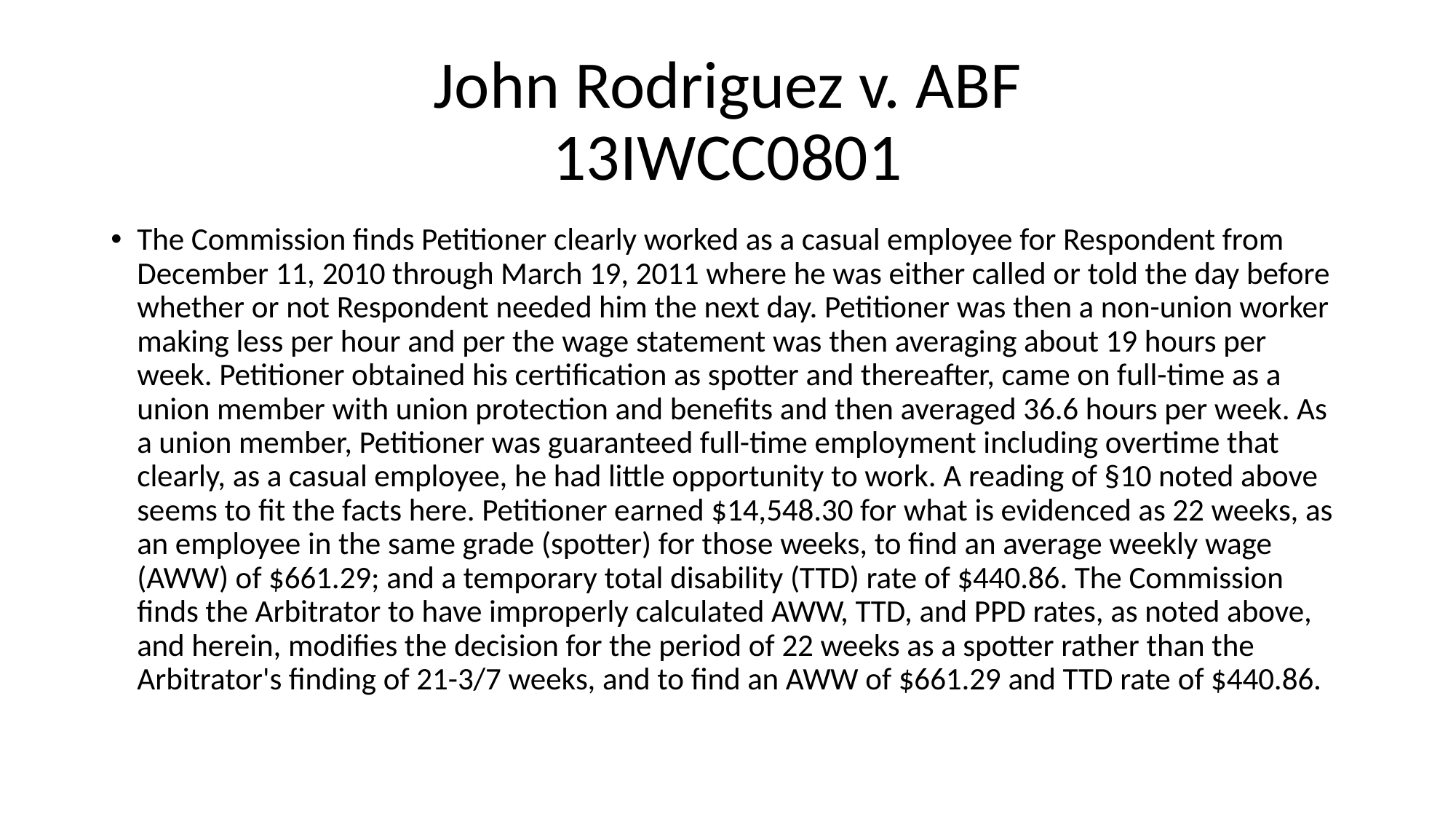

# John Rodriguez v. ABF 13IWCC0801
The Commission finds Petitioner clearly worked as a casual employee for Respondent from December 11, 2010 through March 19, 2011 where he was either called or told the day before whether or not Respondent needed him the next day. Petitioner was then a non-union worker making less per hour and per the wage statement was then averaging about 19 hours per week. Petitioner obtained his certification as spotter and thereafter, came on full-time as a union member with union protection and benefits and then averaged 36.6 hours per week. As a union member, Petitioner was guaranteed full-time employment including overtime that clearly, as a casual employee, he had little opportunity to work. A reading of §10 noted above seems to fit the facts here. Petitioner earned $14,548.30 for what is evidenced as 22 weeks, as an employee in the same grade (spotter) for those weeks, to find an average weekly wage (AWW) of $661.29; and a temporary total disability (TTD) rate of $440.86. The Commission finds the Arbitrator to have improperly calculated AWW, TTD, and PPD rates, as noted above, and herein, modifies the decision for the period of 22 weeks as a spotter rather than the Arbitrator's finding of 21-3/7 weeks, and to find an AWW of $661.29 and TTD rate of $440.86.